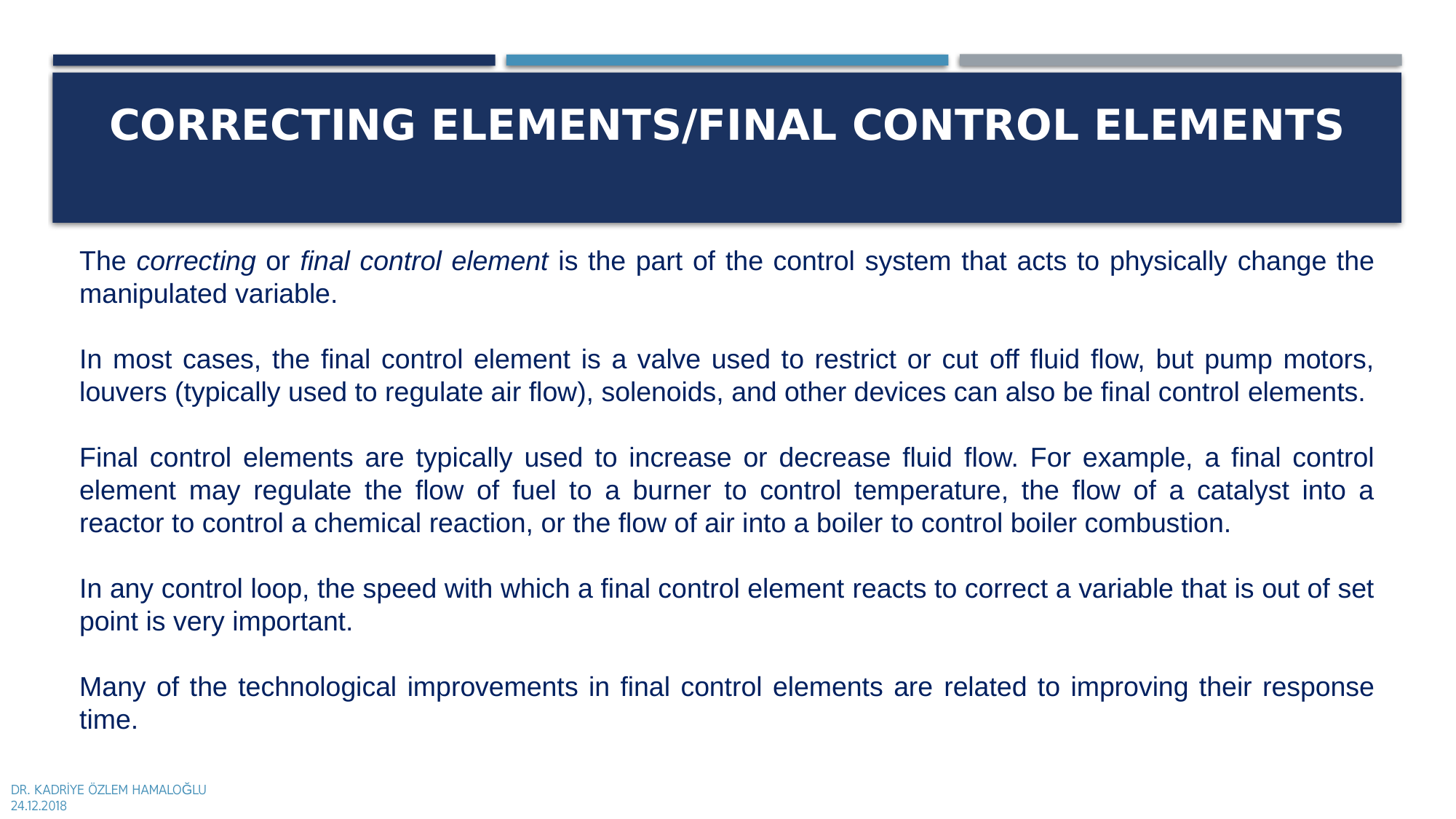

# CORRECTING ELEMENTS/FINAL CONTROL ELEMENTS
The correcting or final control element is the part of the control system that acts to physically change the manipulated variable.

In most cases, the final control element is a valve used to restrict or cut off fluid flow, but pump motors, louvers (typically used to regulate air flow), solenoids, and other devices can also be final control elements.
Final control elements are typically used to increase or decrease fluid flow. For example, a final control element may regulate the flow of fuel to a burner to control temperature, the flow of a catalyst into a
reactor to control a chemical reaction, or the flow of air into a boiler to control boiler combustion.
In any control loop, the speed with which a final control element reacts to correct a variable that is out of set point is very important.
Many of the technological improvements in final control elements are related to improving their response time.
DR. KADRİYE ÖZLEM HAMALOĞLU
24.12.2018